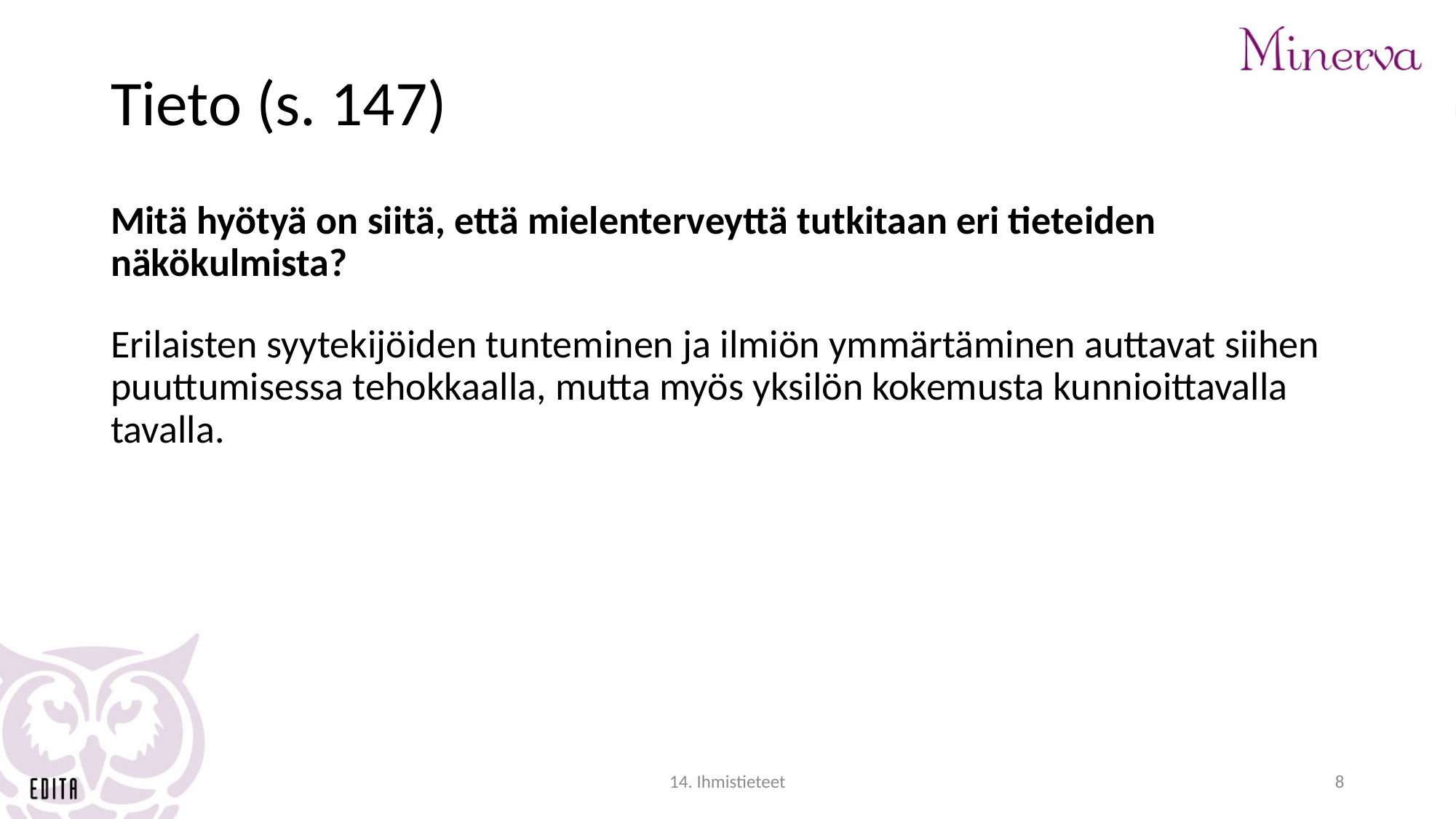

# Tieto (s. 147)
Mitä hyötyä on siitä, että mielenterveyttä tutkitaan eri tieteiden näkökulmista?

Erilaisten syytekijöiden tunteminen ja ilmiön ymmärtäminen auttavat siihen puuttumisessa tehokkaalla, mutta myös yksilön kokemusta kunnioittavalla tavalla.

14. Ihmistieteet
8